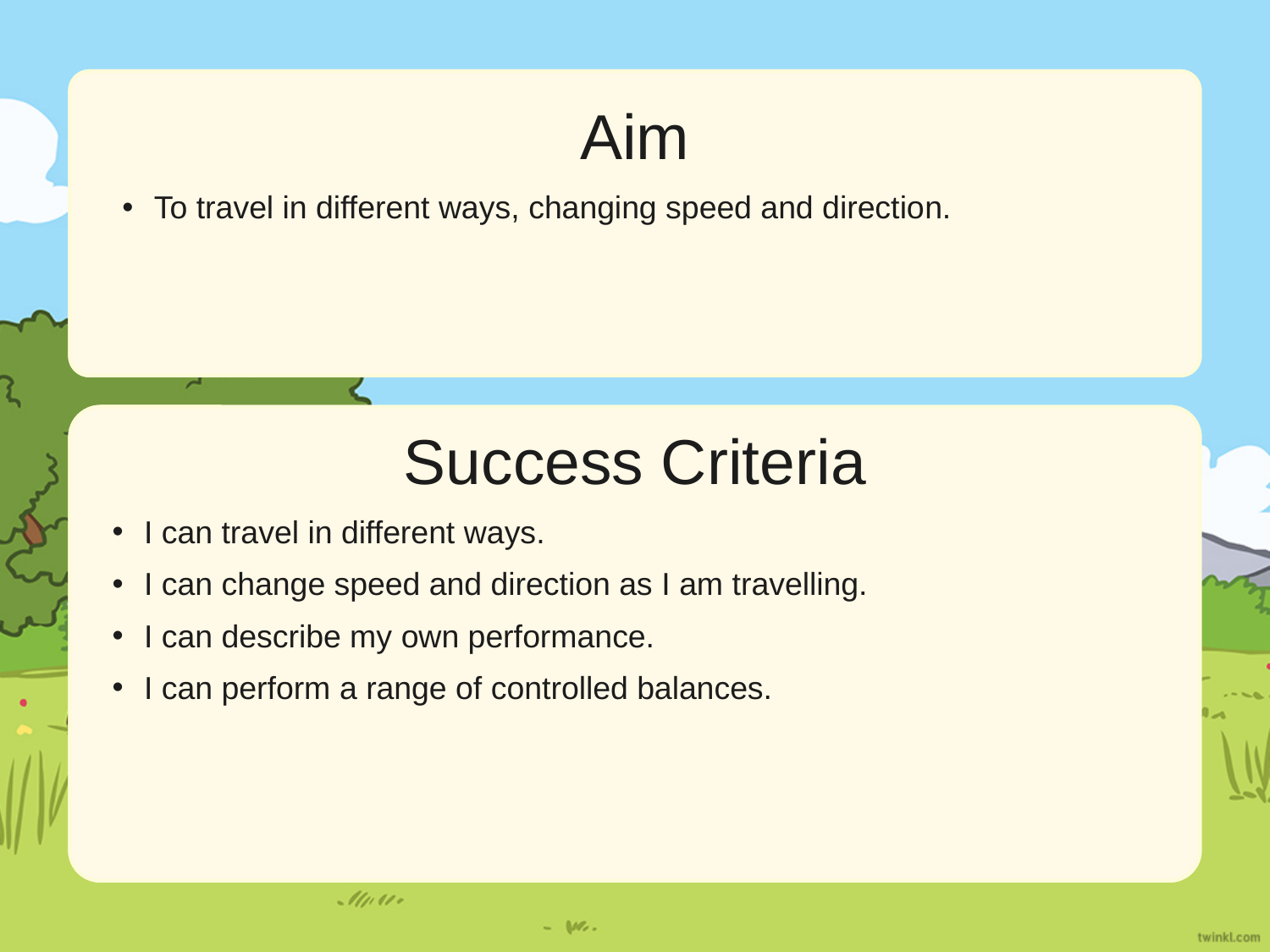

Aim
To travel in different ways, changing speed and direction.

Success Criteria
I can travel in different ways.
I can change speed and direction as I am travelling.
I can describe my own performance.
I can perform a range of controlled balances.